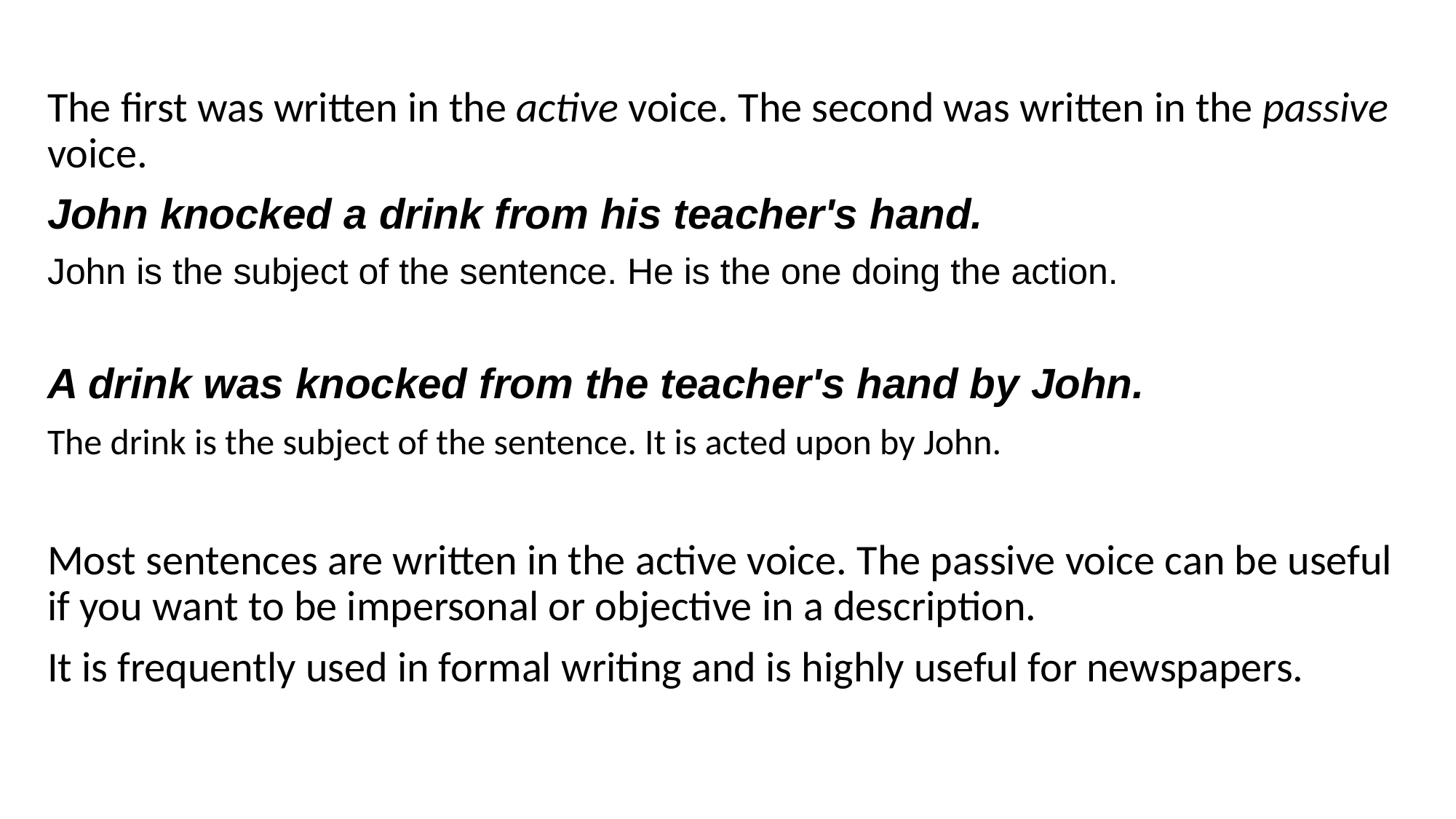

The first was written in the active voice. The second was written in the passive voice.
John knocked a drink from his teacher's hand.
John is the subject of the sentence. He is the one doing the action.

A drink was knocked from the teacher's hand by John.
The drink is the subject of the sentence. It is acted upon by John.

Most sentences are written in the active voice. The passive voice can be useful if you want to be impersonal or objective in a description.
It is frequently used in formal writing and is highly useful for newspapers.